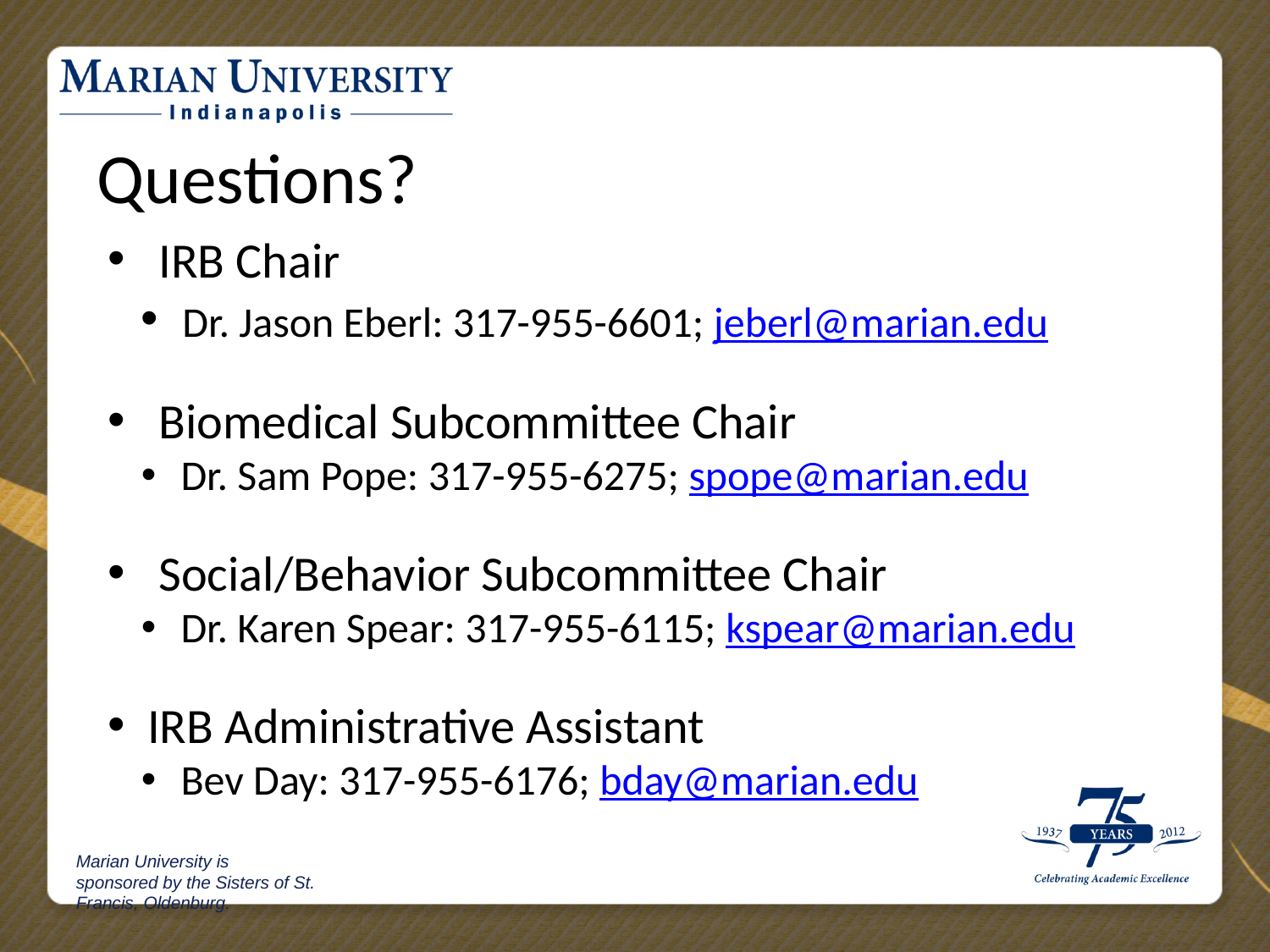

Questions?
   IRB Chair
 Dr. Jason Eberl: 317-955-6601; jeberl@marian.edu

   Biomedical Subcommittee Chair
 Dr. Sam Pope: 317-955-6275; spope@marian.edu

   Social/Behavior Subcommittee Chair
 Dr. Karen Spear: 317-955-6115; kspear@marian.edu

  IRB Administrative Assistant
 Bev Day: 317-955-6176; bday@marian.edu